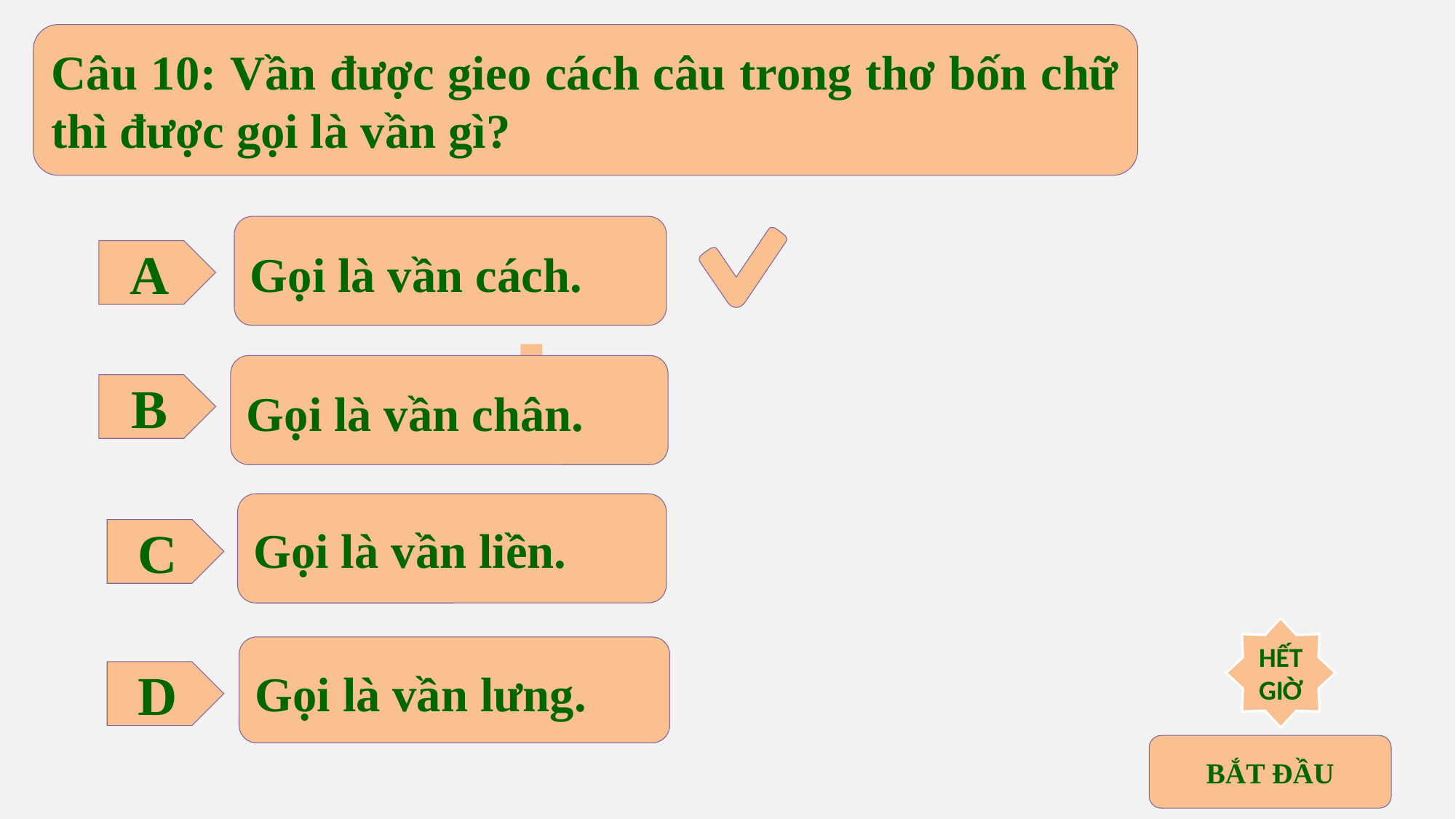

Câu 10: Vần được gieo cách câu trong thơ bốn chữ thì được gọi là vần gì?
Gọi là vần cách.

A

Gọi là vần chân.
B
Gọi là vần liền.
C
10
9
8
7
6
5
4
3
2
1
HẾT GIỜ
Gọi là vần lưng.
D
BẮT ĐẦU